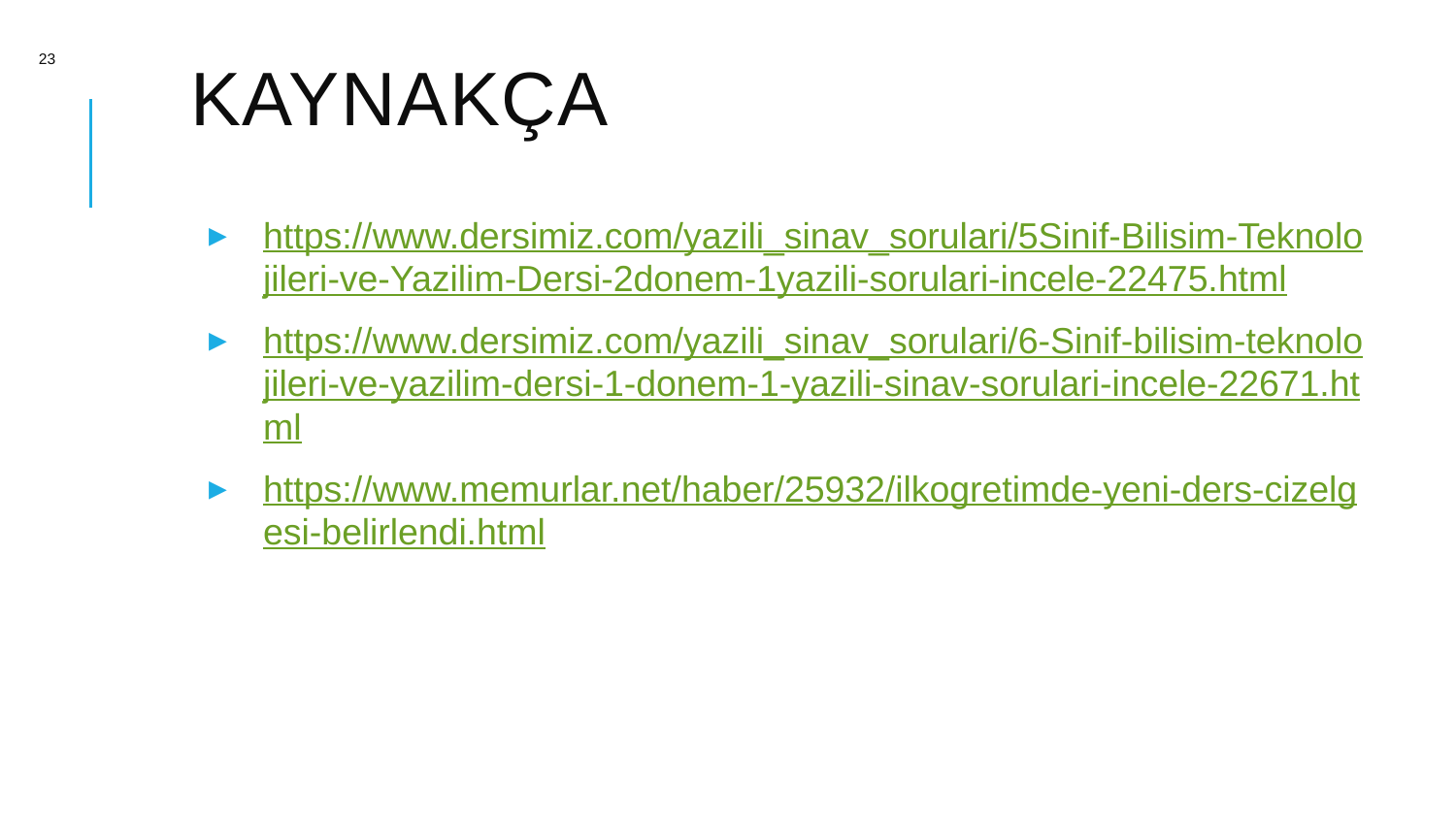

23
# KAYNAKÇA
https://www.dersimiz.com/yazili_sinav_sorulari/5Sinif-Bilisim-Teknolojileri-ve-Yazilim-Dersi-2donem-1yazili-sorulari-incele-22475.html
https://www.dersimiz.com/yazili_sinav_sorulari/6-Sinif-bilisim-teknolojileri-ve-yazilim-dersi-1-donem-1-yazili-sinav-sorulari-incele-22671.html
https://www.memurlar.net/haber/25932/ilkogretimde-yeni-ders-cizelgesi-belirlendi.html

Orange #ff8700